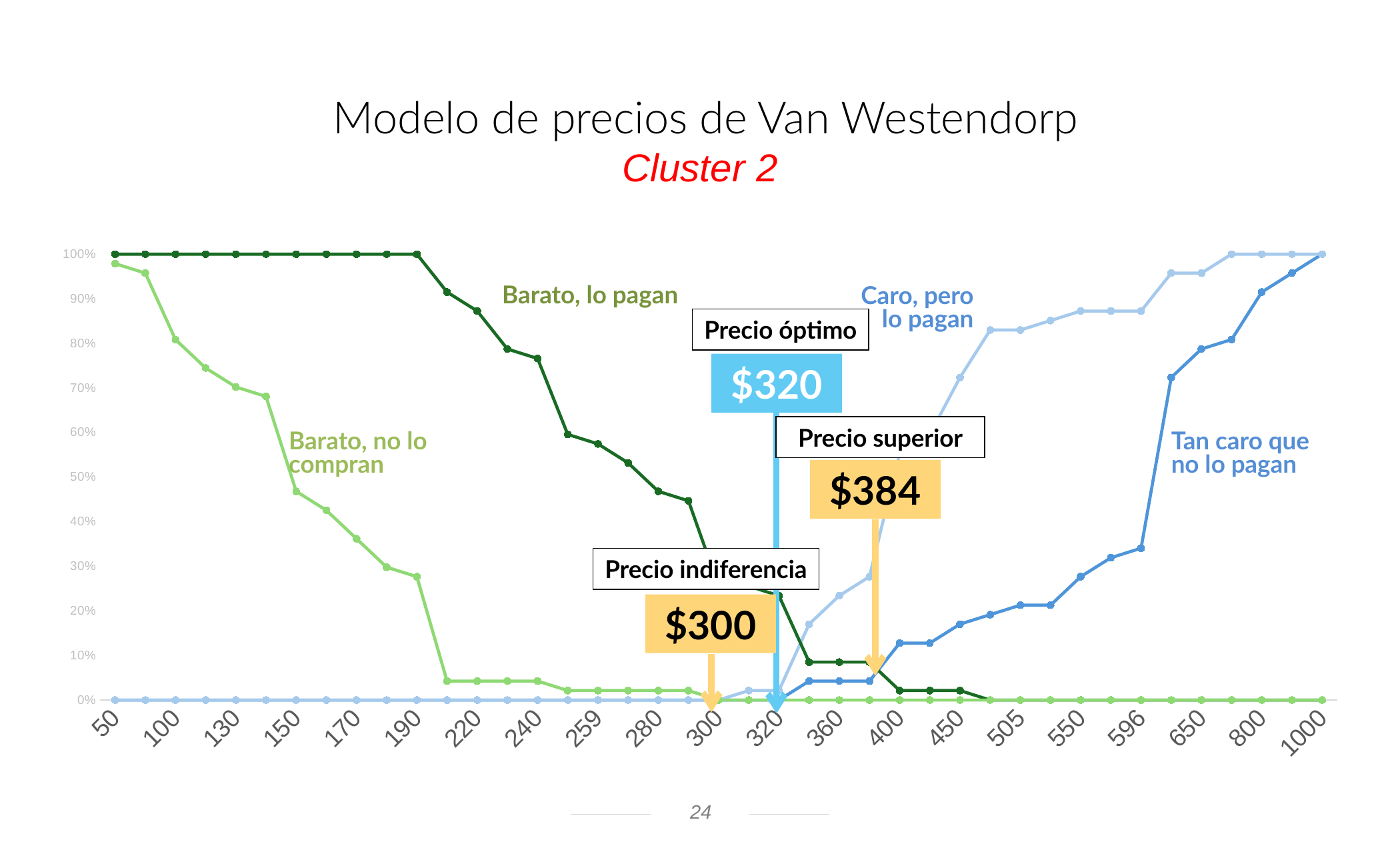

Modelo de precios de Van Westendorp
Cluster 2

### Chart

| Category | Too Expensive | Expensive | Bargin | Cheap |
|---|---|---|---|---|
| 50 | 0.0 | 0.0 | 1.0 | 0.9787234042553191 |
| 80 | 0.0 | 0.0 | 1.0 | 0.9574468085106383 |
| 100 | 0.0 | 0.0 | 1.0 | 0.8085106382978724 |
| 120 | 0.0 | 0.0 | 1.0 | 0.7446808510638299 |
| 130 | 0.0 | 0.0 | 1.0 | 0.7021276595744681 |
| 140 | 0.0 | 0.0 | 1.0 | 0.6808510638297872 |
| 150 | 0.0 | 0.0 | 1.0 | 0.46808510638297873 |
| 160 | 0.0 | 0.0 | 1.0 | 0.42553191489361697 |
| 170 | 0.0 | 0.0 | 1.0 | 0.36170212765957444 |
| 180 | 0.0 | 0.0 | 1.0 | 0.2978723404255319 |
| 190 | 0.0 | 0.0 | 1.0 | 0.276595744680851 |
| 200 | 0.0 | 0.0 | 0.9148936170212766 | 0.04255319148936165 |
| 220 | 0.0 | 0.0 | 0.8723404255319149 | 0.04255319148936165 |
| 230 | 0.0 | 0.0 | 0.7872340425531915 | 0.04255319148936165 |
| 240 | 0.0 | 0.0 | 0.7659574468085106 | 0.04255319148936165 |
| 250 | 0.0 | 0.0 | 0.5957446808510638 | 0.021276595744680882 |
| 259 | 0.0 | 0.0 | 0.574468085106383 | 0.021276595744680882 |
| 260 | 0.0 | 0.0 | 0.5319148936170213 | 0.021276595744680882 |
| 280 | 0.0 | 0.0 | 0.46808510638297873 | 0.021276595744680882 |
| 290 | 0.0 | 0.0 | 0.44680851063829785 | 0.021276595744680882 |
| 300 | 0.0 | 0.0 | 0.25531914893617025 | 0.0 |
| 305 | 0.0 | 0.02127659574468085 | 0.25531914893617025 | 0.0 |
| 320 | 0.0 | 0.02127659574468085 | 0.23404255319148937 | 0.0 |
| 350 | 0.0425531914893617 | 0.1702127659574468 | 0.08510638297872342 | 0.0 |
| 360 | 0.0425531914893617 | 0.23404255319148937 | 0.08510638297872342 | 0.0 |
| 380 | 0.0425531914893617 | 0.2765957446808511 | 0.08510638297872342 | 0.0 |
| 400 | 0.1276595744680851 | 0.5531914893617021 | 0.021276595744680882 | 0.0 |
| 420 | 0.1276595744680851 | 0.5957446808510638 | 0.021276595744680882 | 0.0 |
| 450 | 0.1702127659574468 | 0.723404255319149 | 0.021276595744680882 | 0.0 |
| 500 | 0.19148936170212766 | 0.8297872340425532 | 0.0 | 0.0 |
| 505 | 0.2127659574468085 | 0.8297872340425532 | 0.0 | 0.0 |
| 520 | 0.2127659574468085 | 0.851063829787234 | 0.0 | 0.0 |
| 550 | 0.2765957446808511 | 0.8723404255319149 | 0.0 | 0.0 |
| 580 | 0.3191489361702128 | 0.8723404255319149 | 0.0 | 0.0 |
| 596 | 0.3404255319148936 | 0.8723404255319149 | 0.0 | 0.0 |
| 600 | 0.723404255319149 | 0.9574468085106383 | 0.0 | 0.0 |
| 650 | 0.7872340425531915 | 0.9574468085106383 | 0.0 | 0.0 |
| 700 | 0.8085106382978723 | 1.0 | 0.0 | 0.0 |
| 800 | 0.9148936170212766 | 1.0 | 0.0 | 0.0 |
| 900 | 0.9574468085106383 | 1.0 | 0.0 | 0.0 |
| 1000 | 1.0 | 1.0 | 0.0 | 0.0 |
Barato, lo pagan
Caro, pero lo pagan
Precio óptimo
$320
Precio superior
Barato, no lo
compran
Tan caro que no lo pagan
$384
Precio indiferencia
$300
24